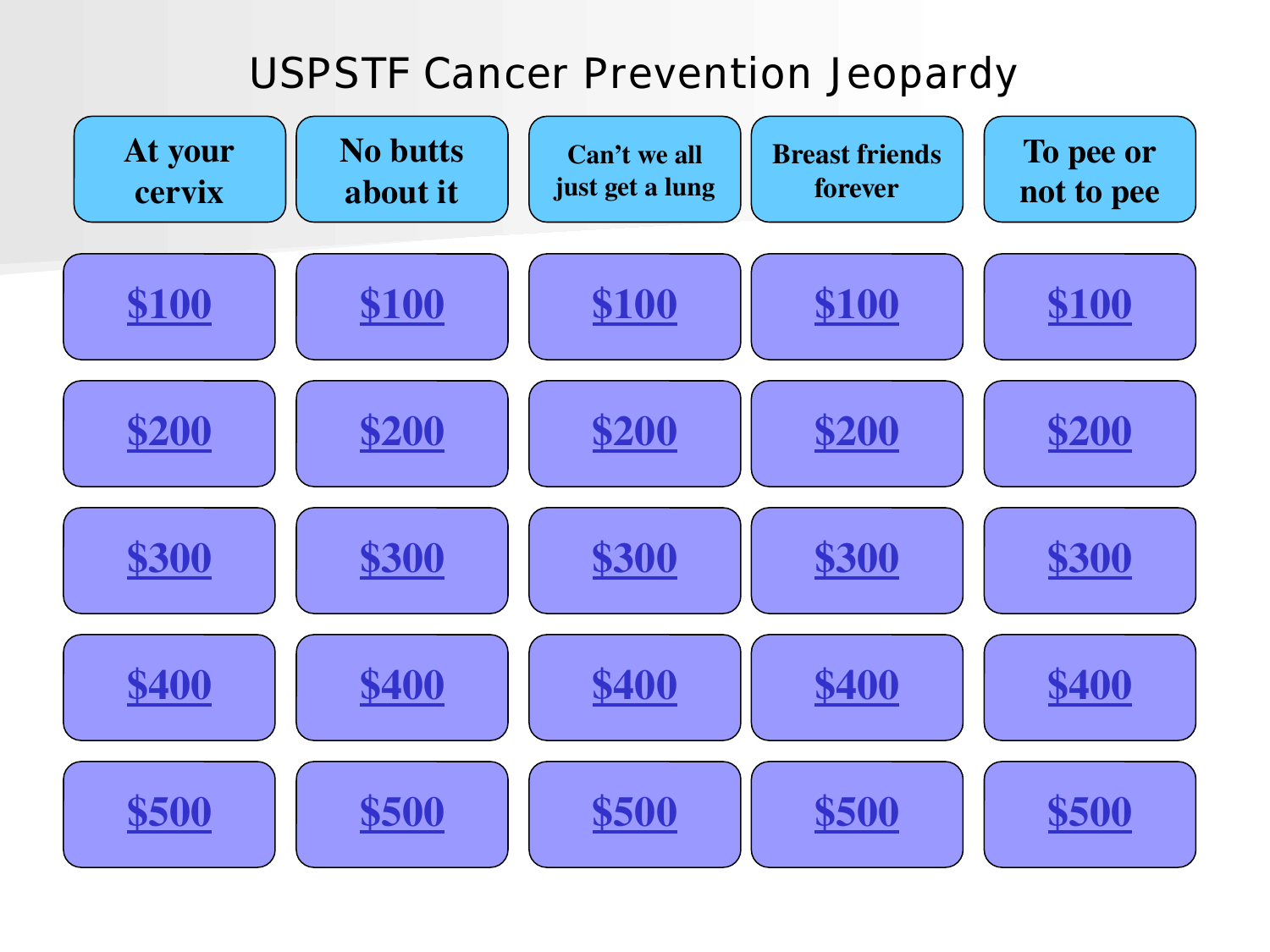

# USPSTF Cancer Prevention Jeopardy
At your cervix
No butts about it
Can’t we all just get a lung
Breast friends forever
To pee or not to pee
$100
$100
$100
$100
$100
$200
$200
$200
$200
$200
$300
$300
$300
$300
$300
$400
$400
$400
$400
$400
$500
$500
$500
$500
$500